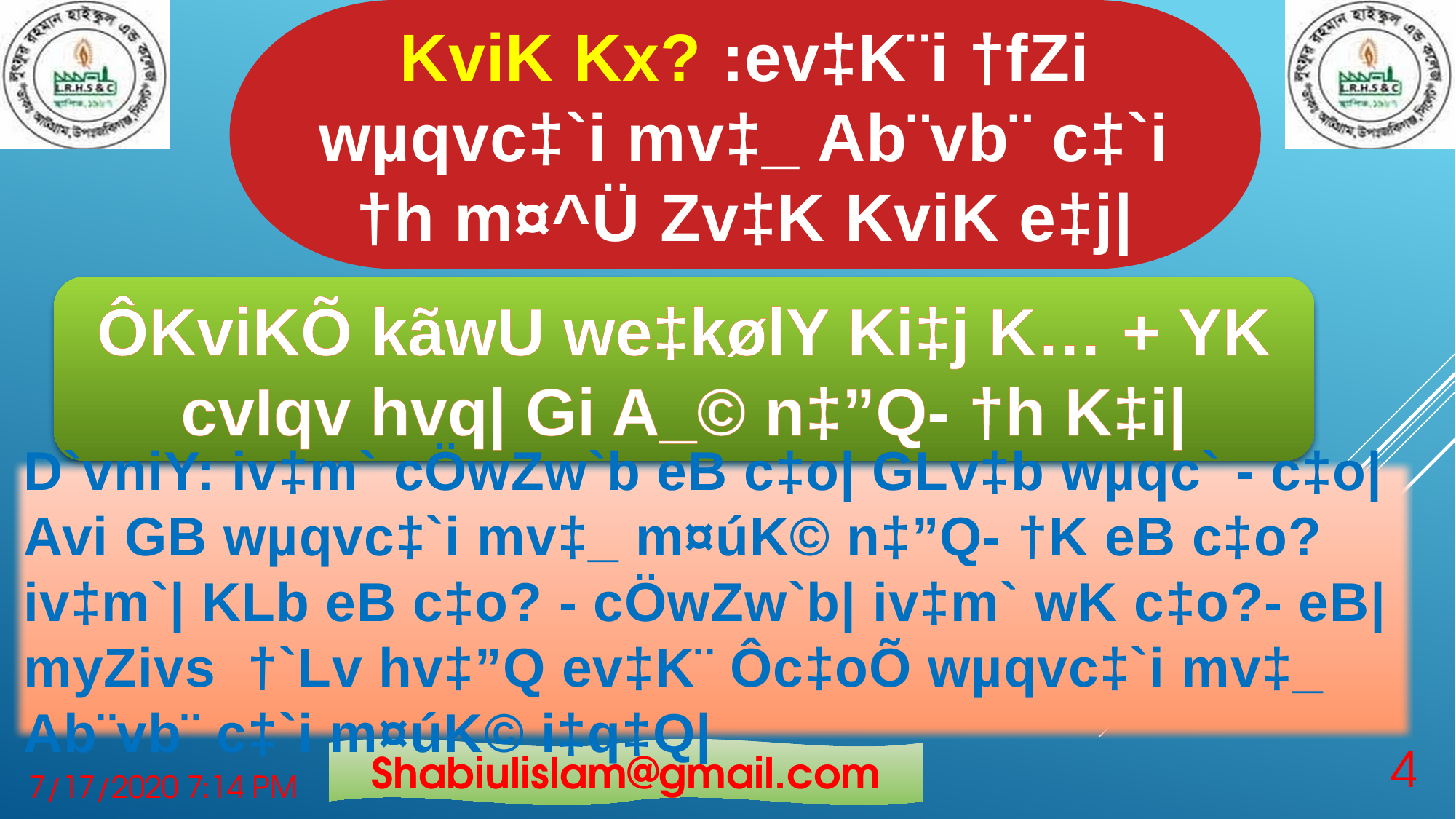

KviK Kx? :ev‡K¨i †fZi wµqvc‡`i mv‡_ Ab¨vb¨ c‡`i †h m¤^Ü Zv‡K KviK e‡j|
ÔKviKÕ kãwU we‡kølY Ki‡j K… + YK cvIqv hvq| Gi A_© n‡”Q- †h K‡i|
D`vniY: iv‡m` cÖwZw`b eB c‡o| GLv‡b wµqc` - c‡o|
Avi GB wµqvc‡`i mv‡_ m¤úK© n‡”Q- †K eB c‡o? iv‡m`| KLb eB c‡o? - cÖwZw`b| iv‡m` wK c‡o?- eB| myZivs  †`Lv hv‡”Q ev‡K¨ Ôc‡oÕ wµqvc‡`i mv‡_ Ab¨vb¨ c‡`i m¤úK© i‡q‡Q|
4
7/17/2020 7:14 PM